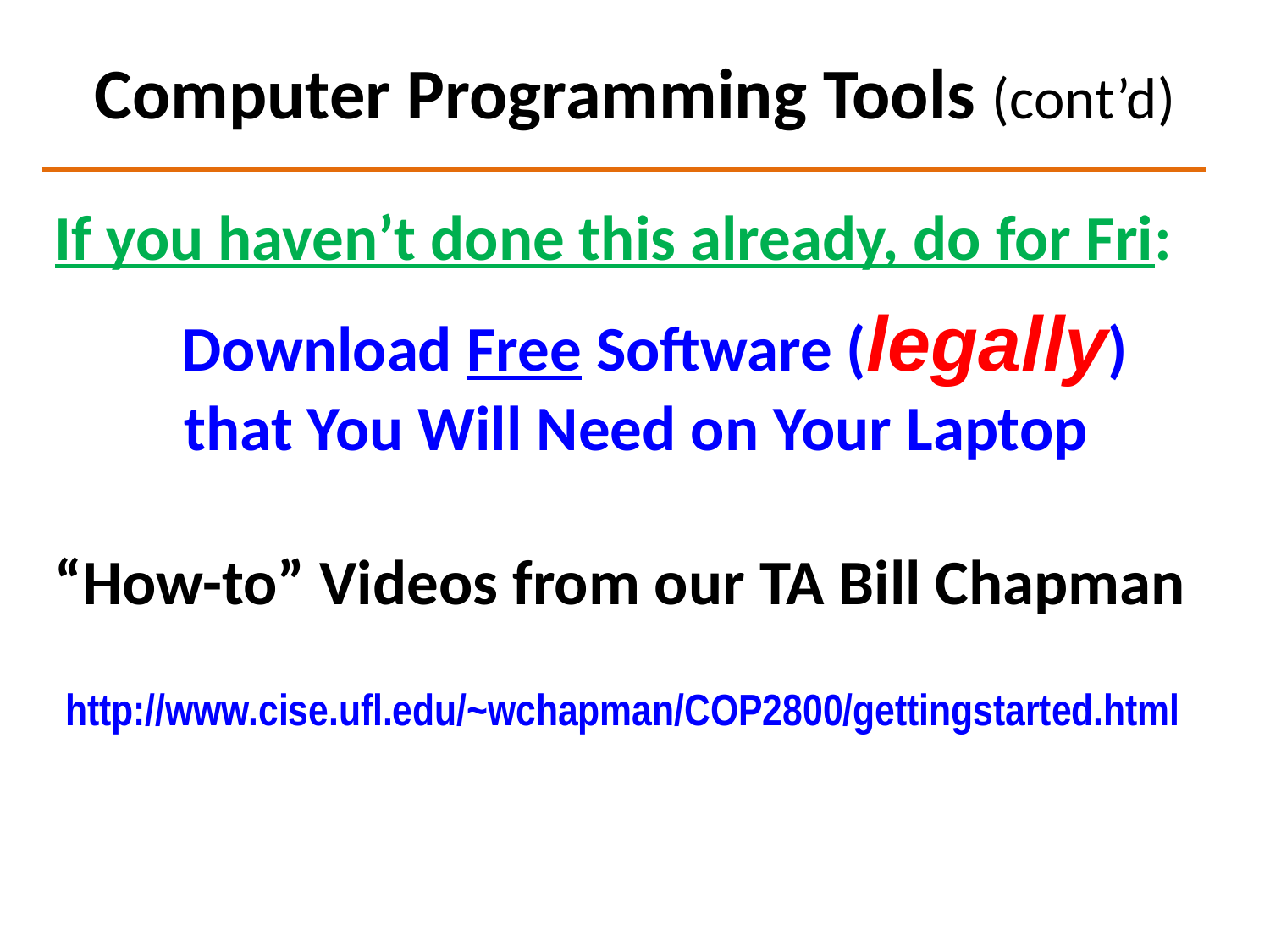

# Computer Programming Tools (cont’d)
If you haven’t done this already, do for Fri:
  	Download Free Software (legally)
         that You Will Need on Your Laptop

“How-to” Videos from our TA Bill Chapman

http://www.cise.ufl.edu/~wchapman/COP2800/gettingstarted.html